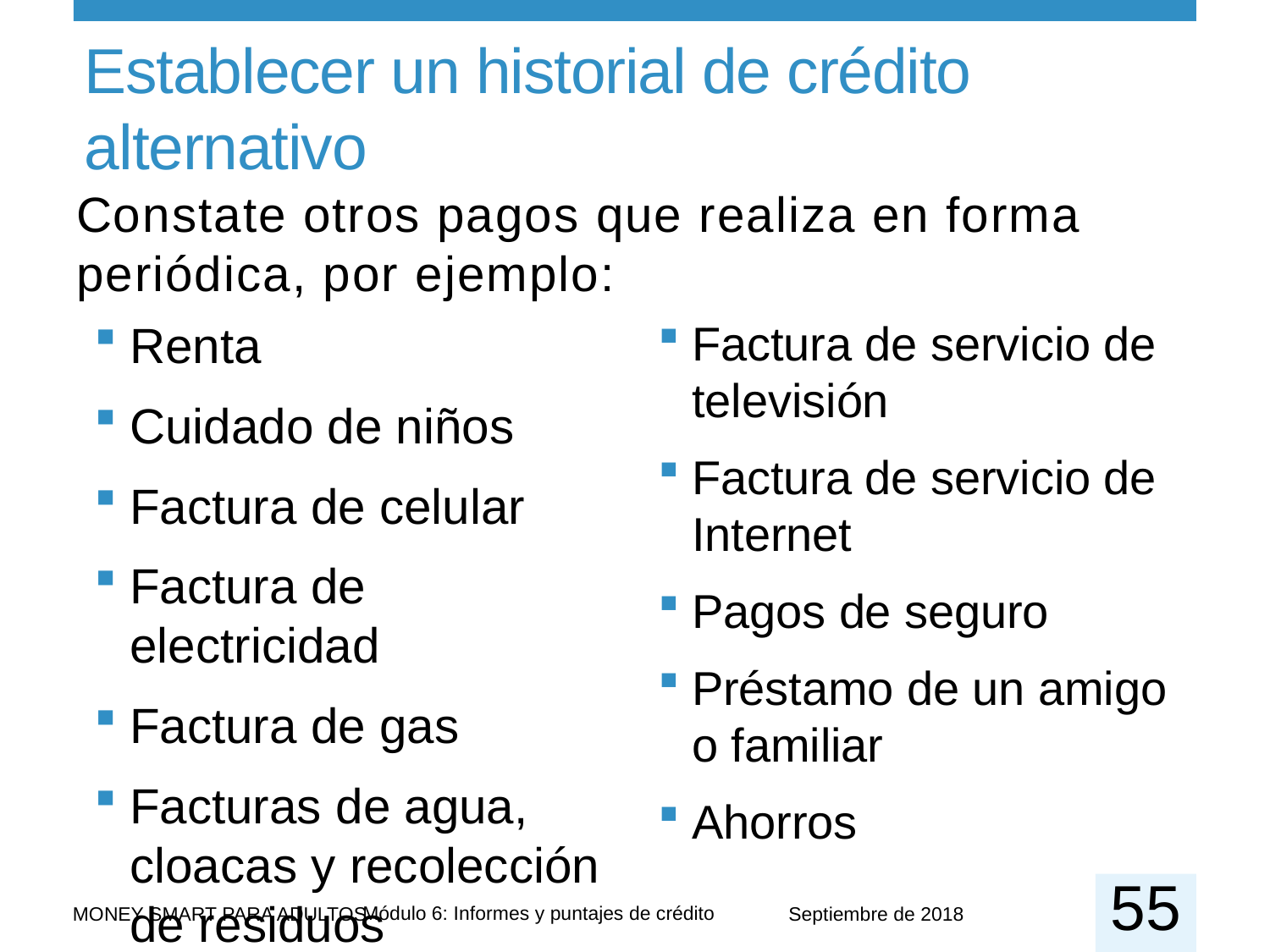

# Establecer un historial de crédito alternativo
Constate otros pagos que realiza en forma periódica, por ejemplo:
Renta
Cuidado de niños
Factura de celular
Factura de electricidad
Factura de gas
Facturas de agua, cloacas y recolección de residuos

Factura de servicio de televisión
Factura de servicio de Internet
Pagos de seguro
Préstamo de un amigo o familiar
Ahorros

55